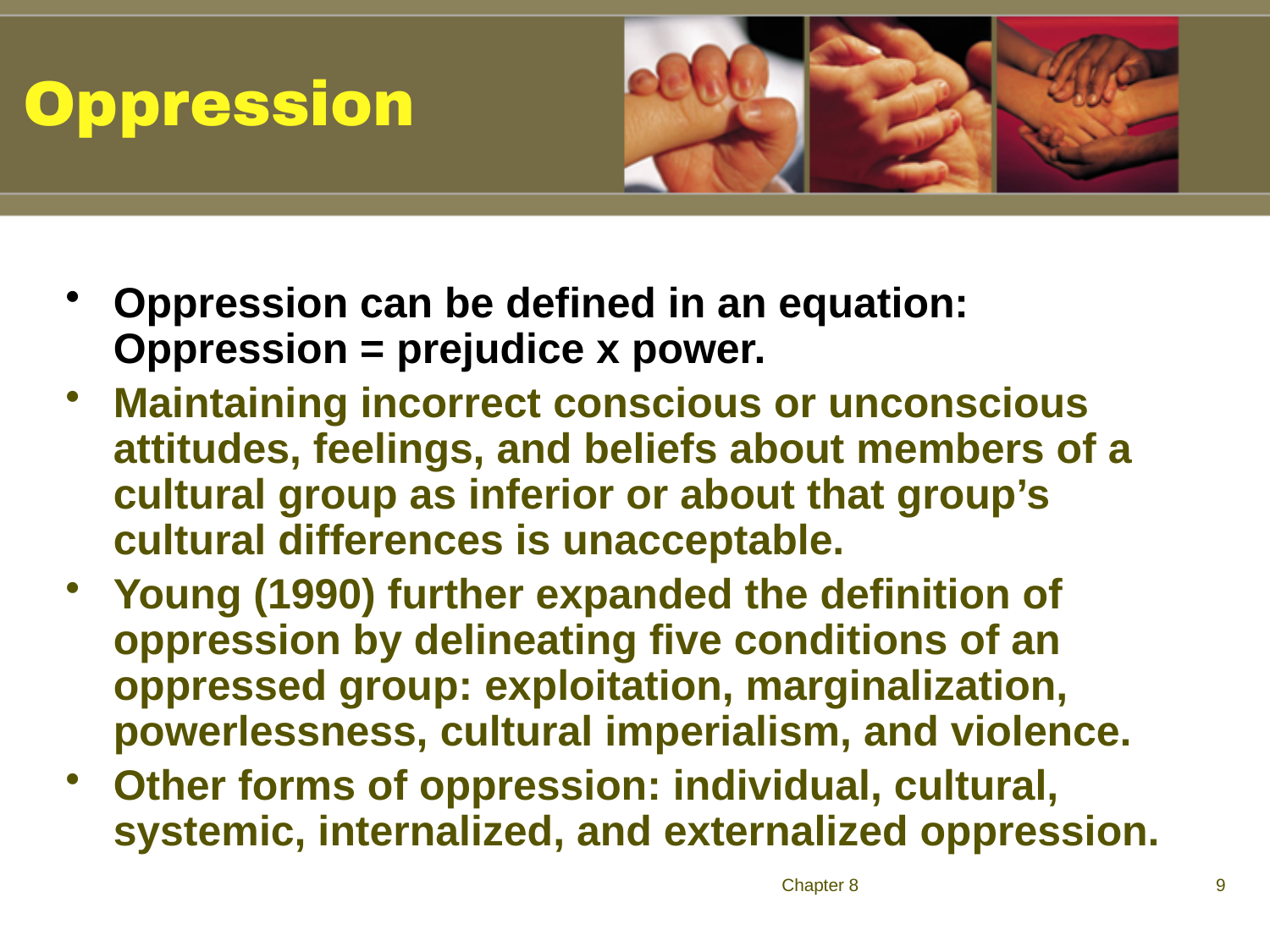

Oppression
Oppression can be defined in an equation: Oppression = prejudice x power.
Maintaining incorrect conscious or unconscious attitudes, feelings, and beliefs about members of a cultural group as inferior or about that group’s cultural differences is unacceptable.
Young (1990) further expanded the definition of oppression by delineating five conditions of an oppressed group: exploitation, marginalization, powerlessness, cultural imperialism, and violence.
Other forms of oppression: individual, cultural, systemic, internalized, and externalized oppression.
Chapter 8
9